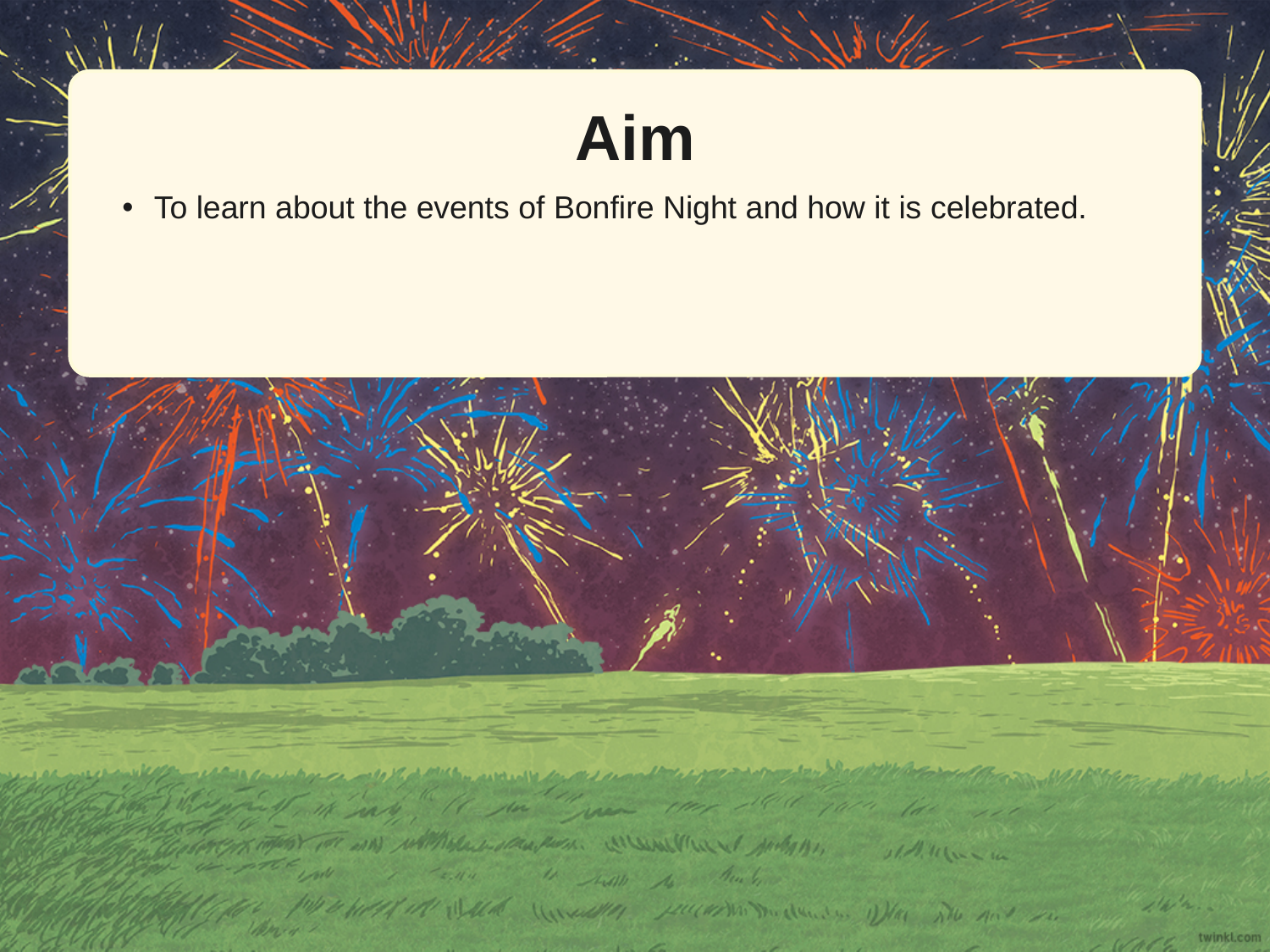

Aim
To learn about the events of Bonfire Night and how it is celebrated.